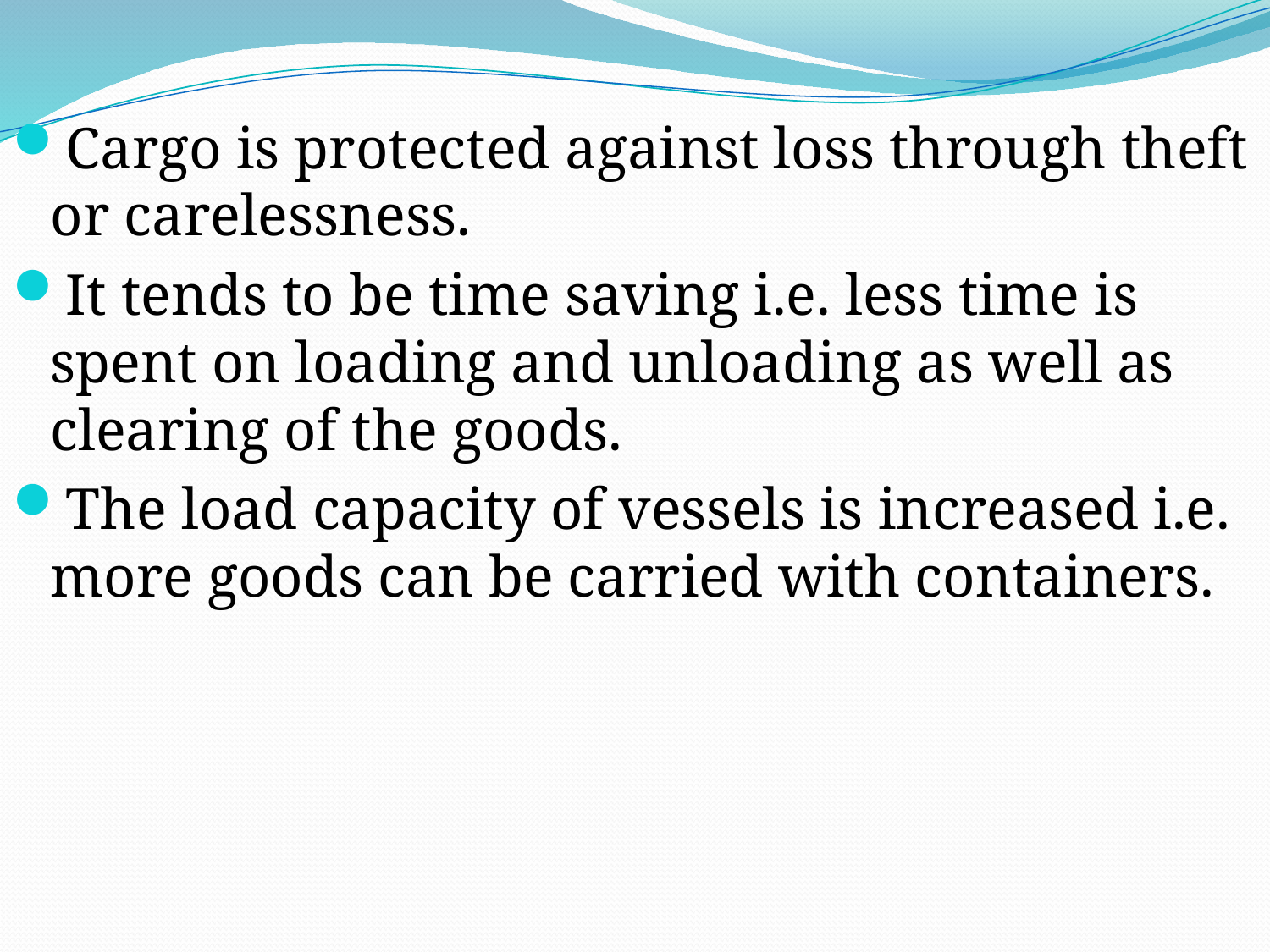

Cargo is protected against loss through theft or carelessness.
It tends to be time saving i.e. less time is spent on loading and unloading as well as clearing of the goods.
The load capacity of vessels is increased i.e. more goods can be carried with containers.